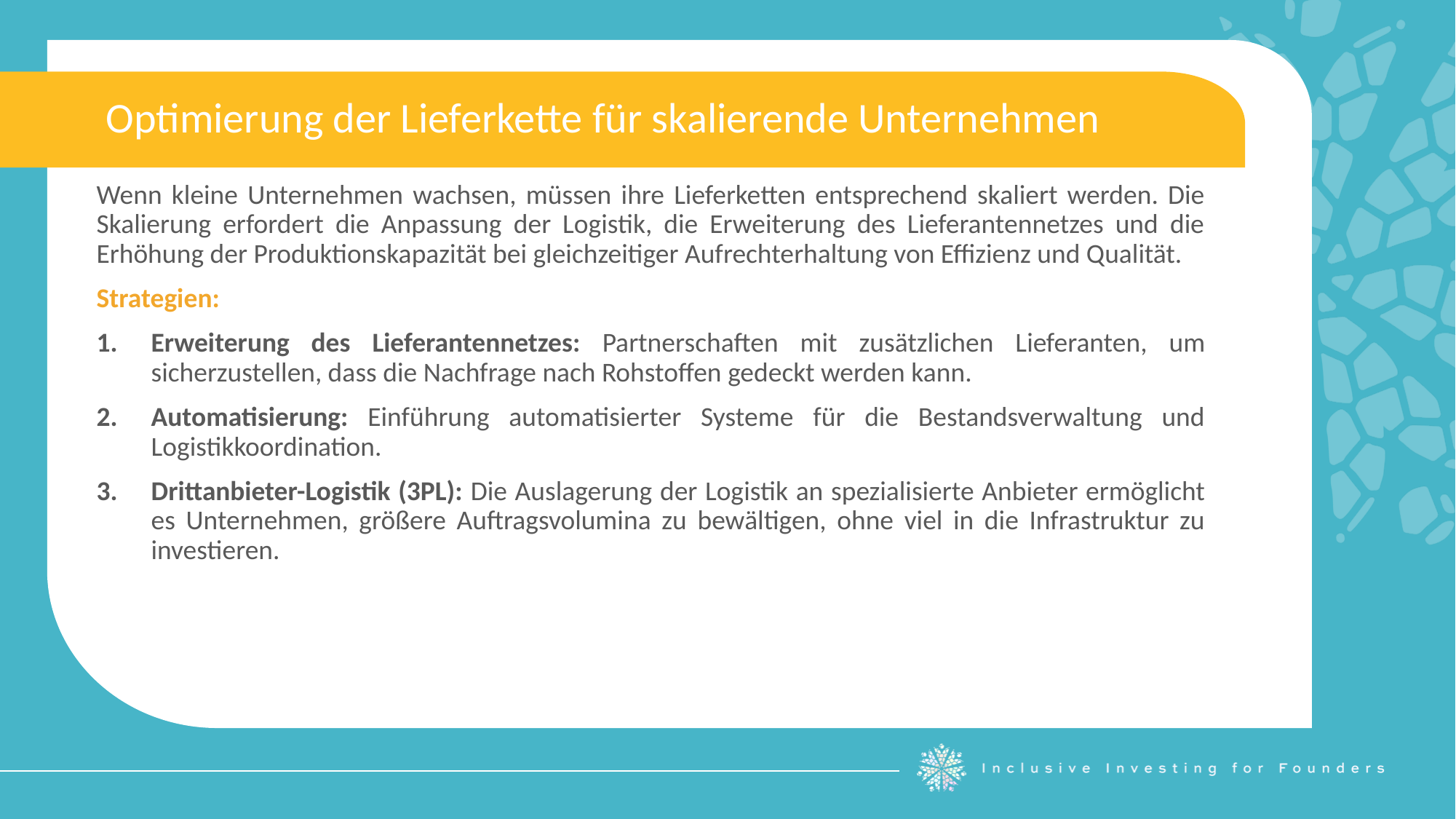

Optimierung der Lieferkette für skalierende Unternehmen
Wenn kleine Unternehmen wachsen, müssen ihre Lieferketten entsprechend skaliert werden. Die Skalierung erfordert die Anpassung der Logistik, die Erweiterung des Lieferantennetzes und die Erhöhung der Produktionskapazität bei gleichzeitiger Aufrechterhaltung von Effizienz und Qualität.
Strategien:
Erweiterung des Lieferantennetzes: Partnerschaften mit zusätzlichen Lieferanten, um sicherzustellen, dass die Nachfrage nach Rohstoffen gedeckt werden kann.
Automatisierung: Einführung automatisierter Systeme für die Bestandsverwaltung und Logistikkoordination.
Drittanbieter-Logistik (3PL): Die Auslagerung der Logistik an spezialisierte Anbieter ermöglicht es Unternehmen, größere Auftragsvolumina zu bewältigen, ohne viel in die Infrastruktur zu investieren.